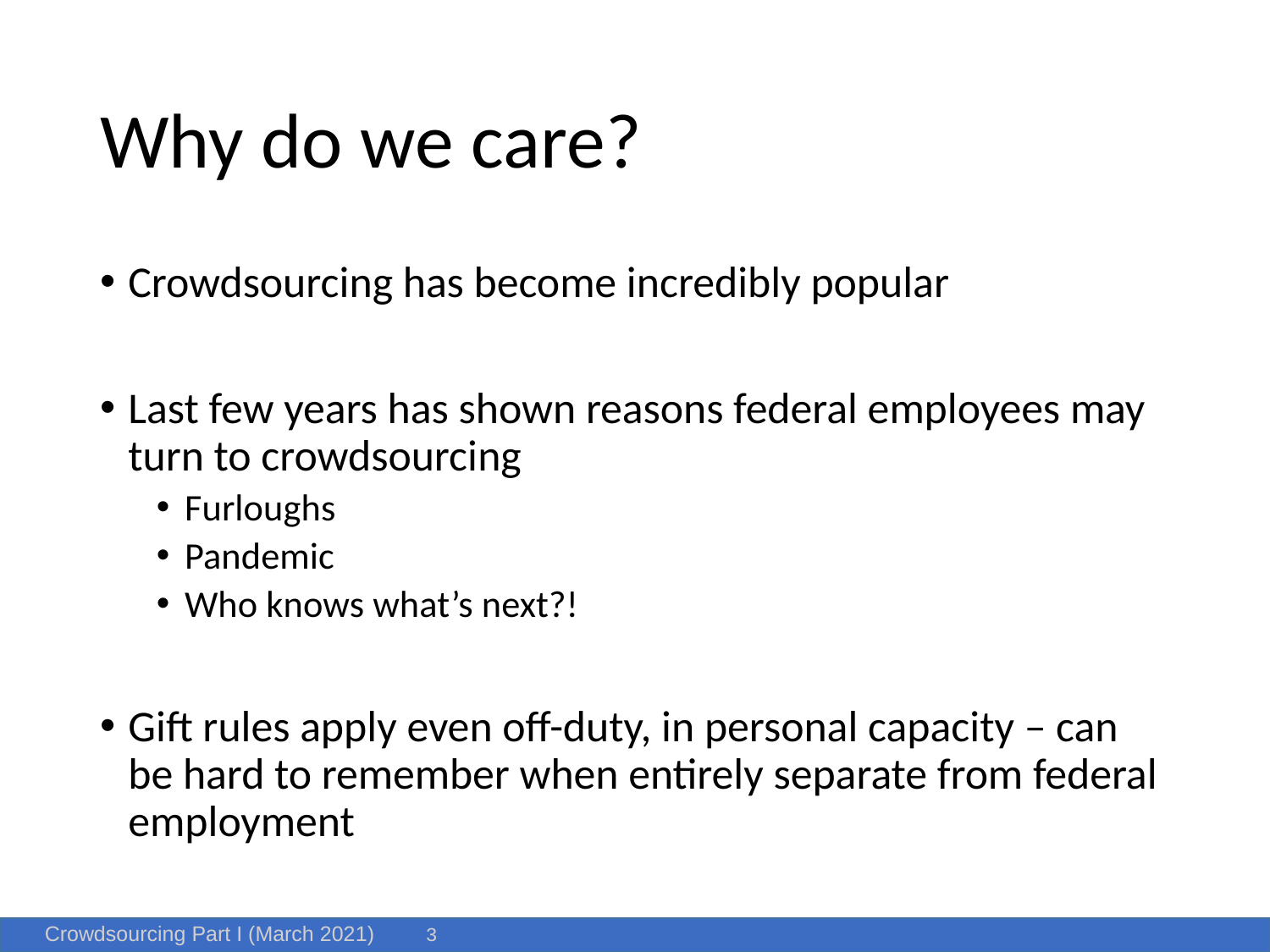

# Why do we care?
Crowdsourcing has become incredibly popular

Last few years has shown reasons federal employees may turn to crowdsourcing
Furloughs
Pandemic
Who knows what’s next?!

Gift rules apply even off-duty, in personal capacity – can be hard to remember when entirely separate from federal employment